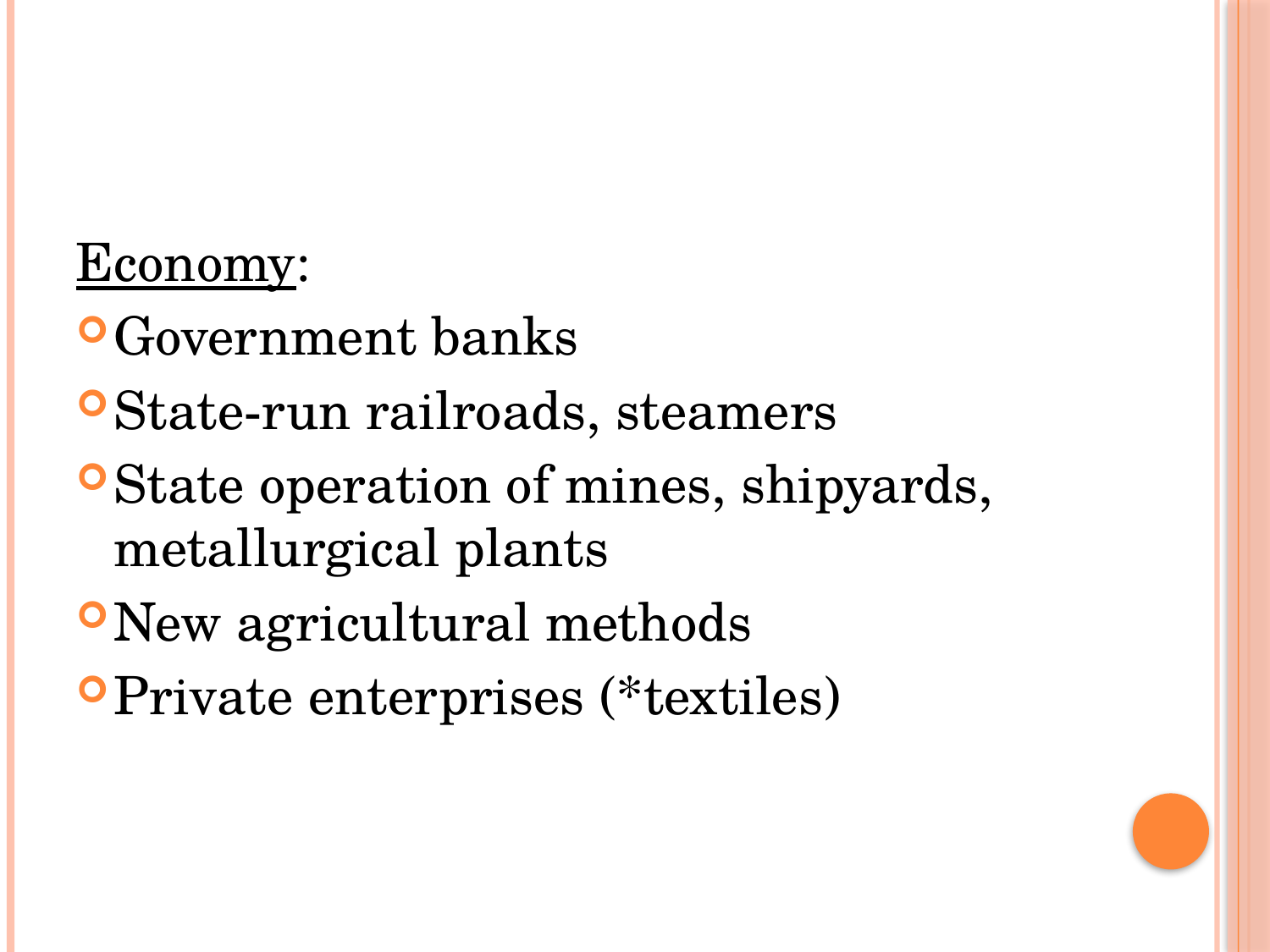

#
Economy:
Government banks
State-run railroads, steamers
State operation of mines, shipyards, metallurgical plants
New agricultural methods
Private enterprises (*textiles)